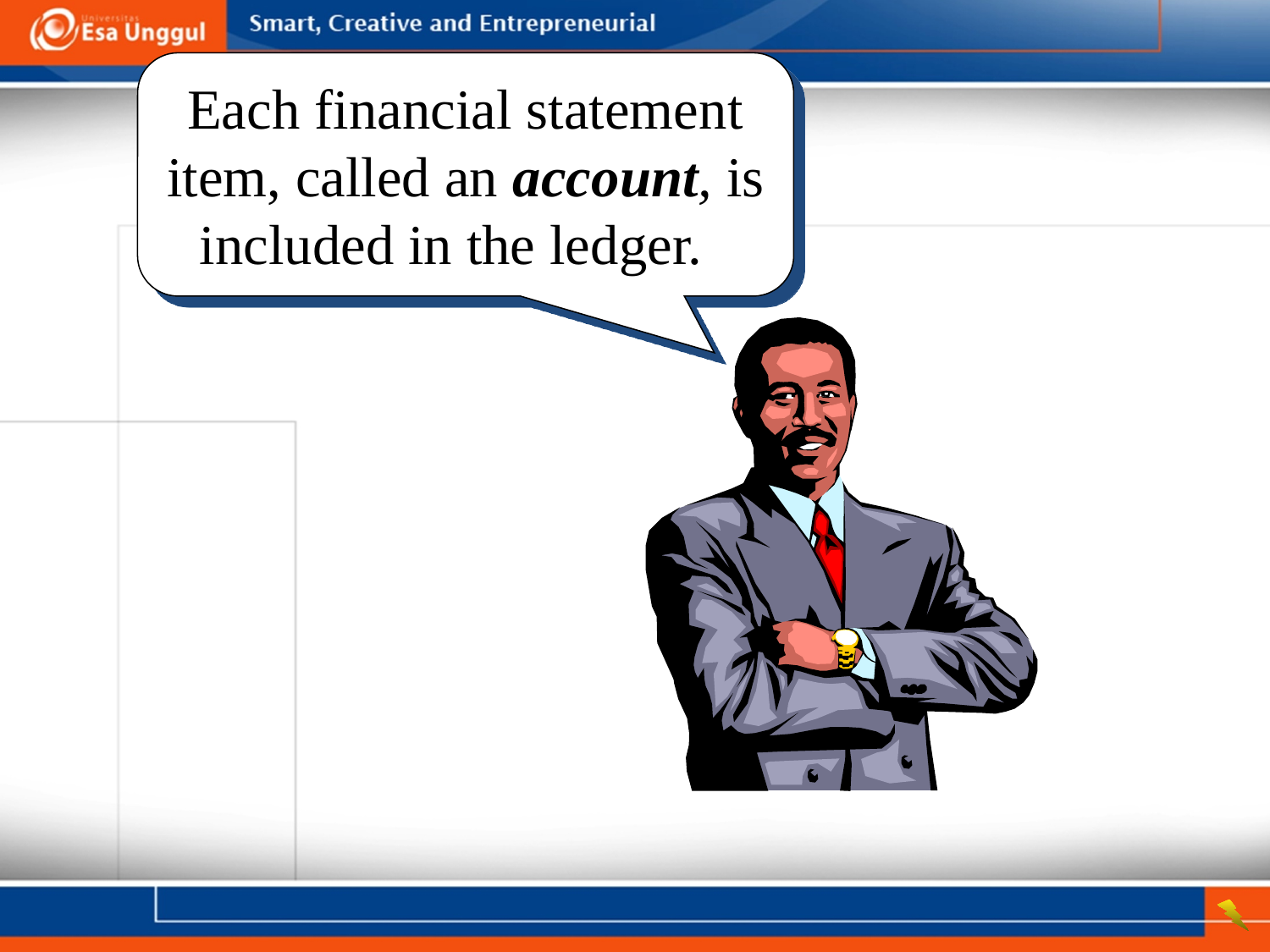

Each financial statement item, called an account, is included in the ledger.